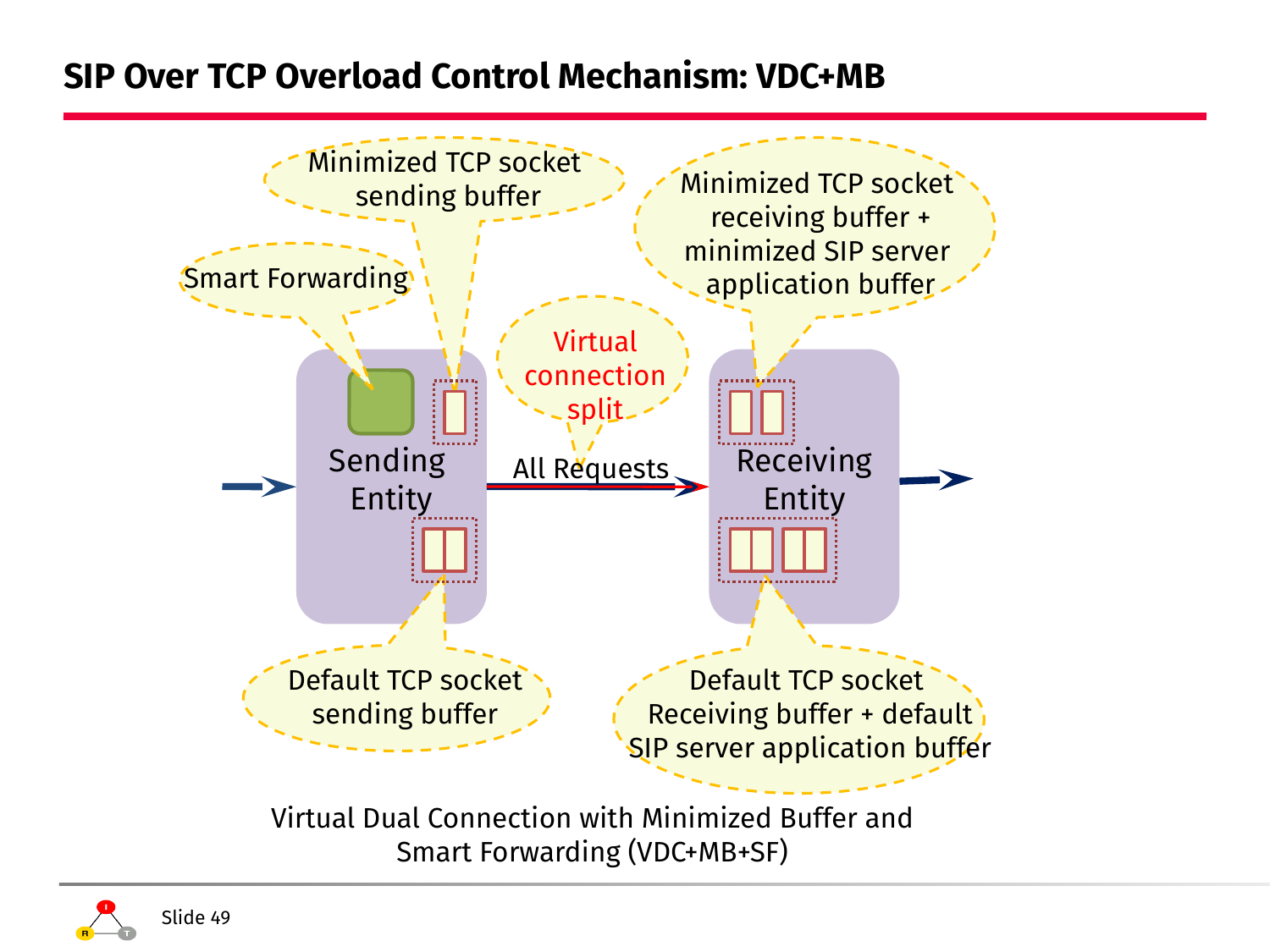

# SIP Over TCP Overload Control Mechanism: VDC+MB

Minimized TCP socket
sending buffer

Minimized TCP socket
receiving buffer +
minimized SIP server
application buffer

Sending
Entity
Receiving
Entity
All Requests

Default TCP socket
sending buffer

Default TCP socket
Receiving buffer + default
SIP server application buffer

Smart Forwarding

Virtual Dual Connection with Minimized Buffer and Smart Forwarding (VDC+MB+SF)

Virtual
connection
split
Slide 49